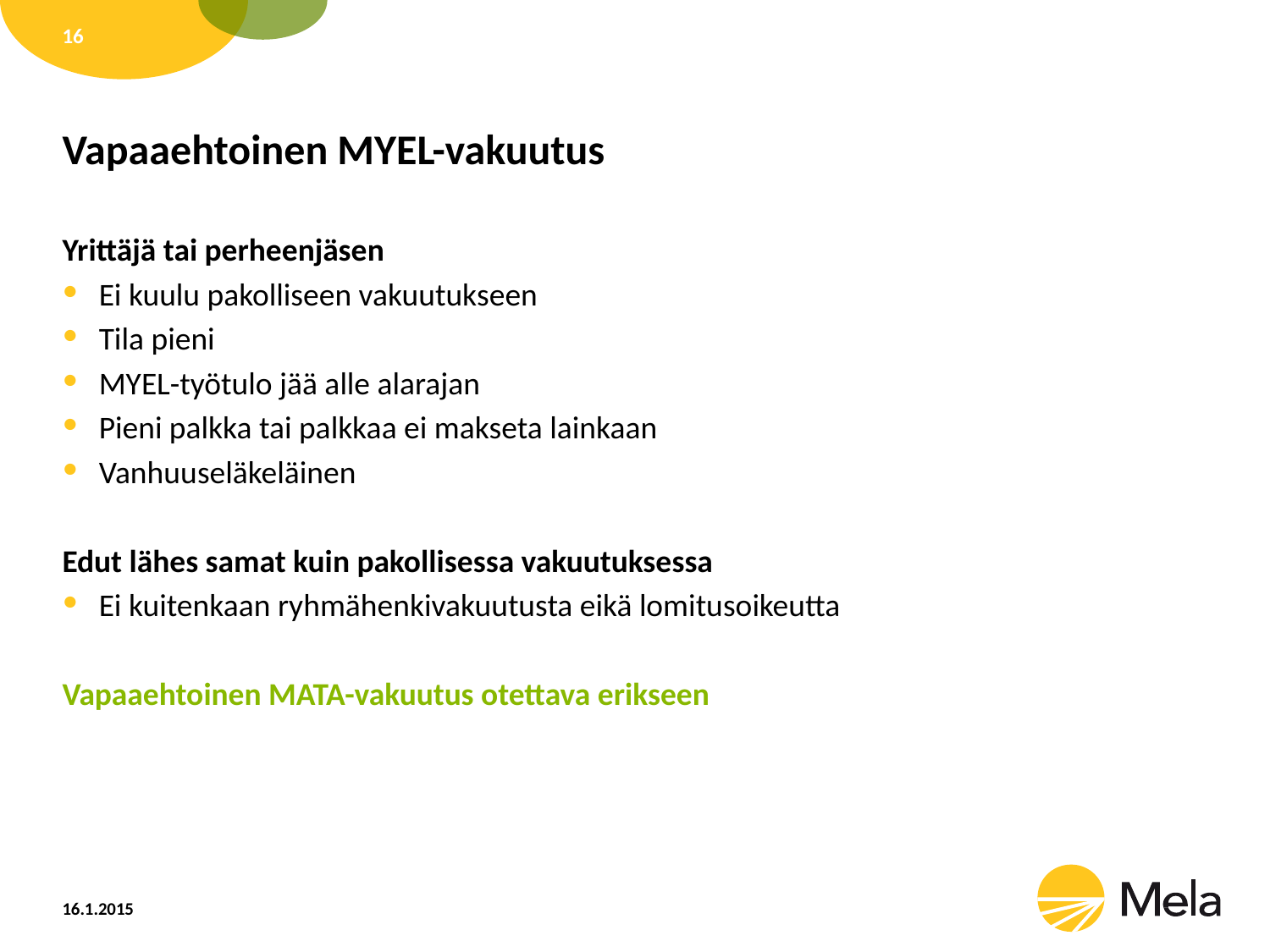

16
# Vapaaehtoinen MYEL-vakuutus
Yrittäjä tai perheenjäsen
Ei kuulu pakolliseen vakuutukseen
Tila pieni
MYEL-työtulo jää alle alarajan
Pieni palkka tai palkkaa ei makseta lainkaan
Vanhuuseläkeläinen

Edut lähes samat kuin pakollisessa vakuutuksessa
Ei kuitenkaan ryhmähenkivakuutusta eikä lomitusoikeutta

Vapaaehtoinen MATA-vakuutus otettava erikseen
16.1.2015